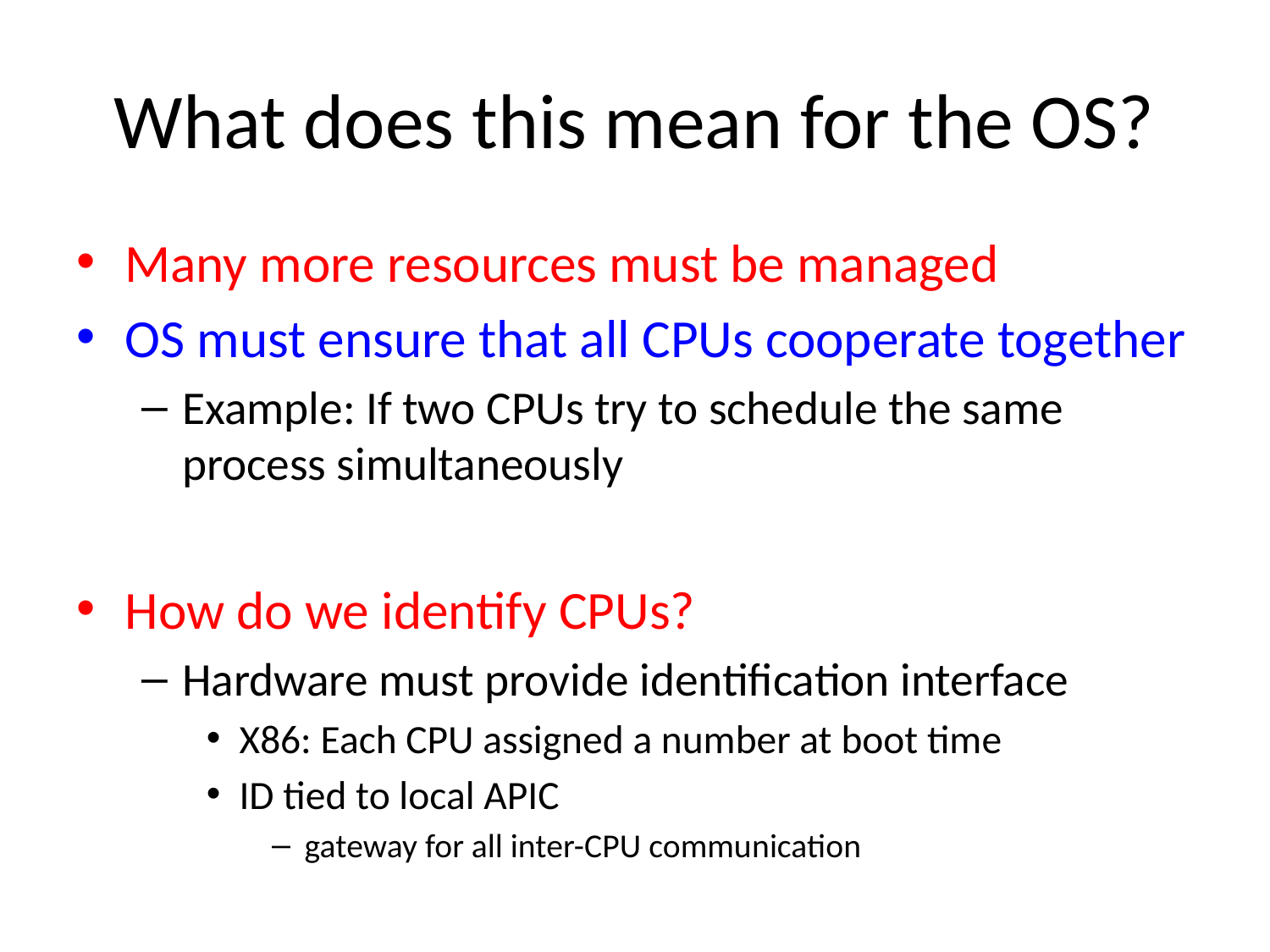

# What does this mean for the OS?
Many more resources must be managed
OS must ensure that all CPUs cooperate together
Example: If two CPUs try to schedule the same process simultaneously

How do we identify CPUs?
Hardware must provide identification interface
X86: Each CPU assigned a number at boot time
ID tied to local APIC
gateway for all inter-CPU communication